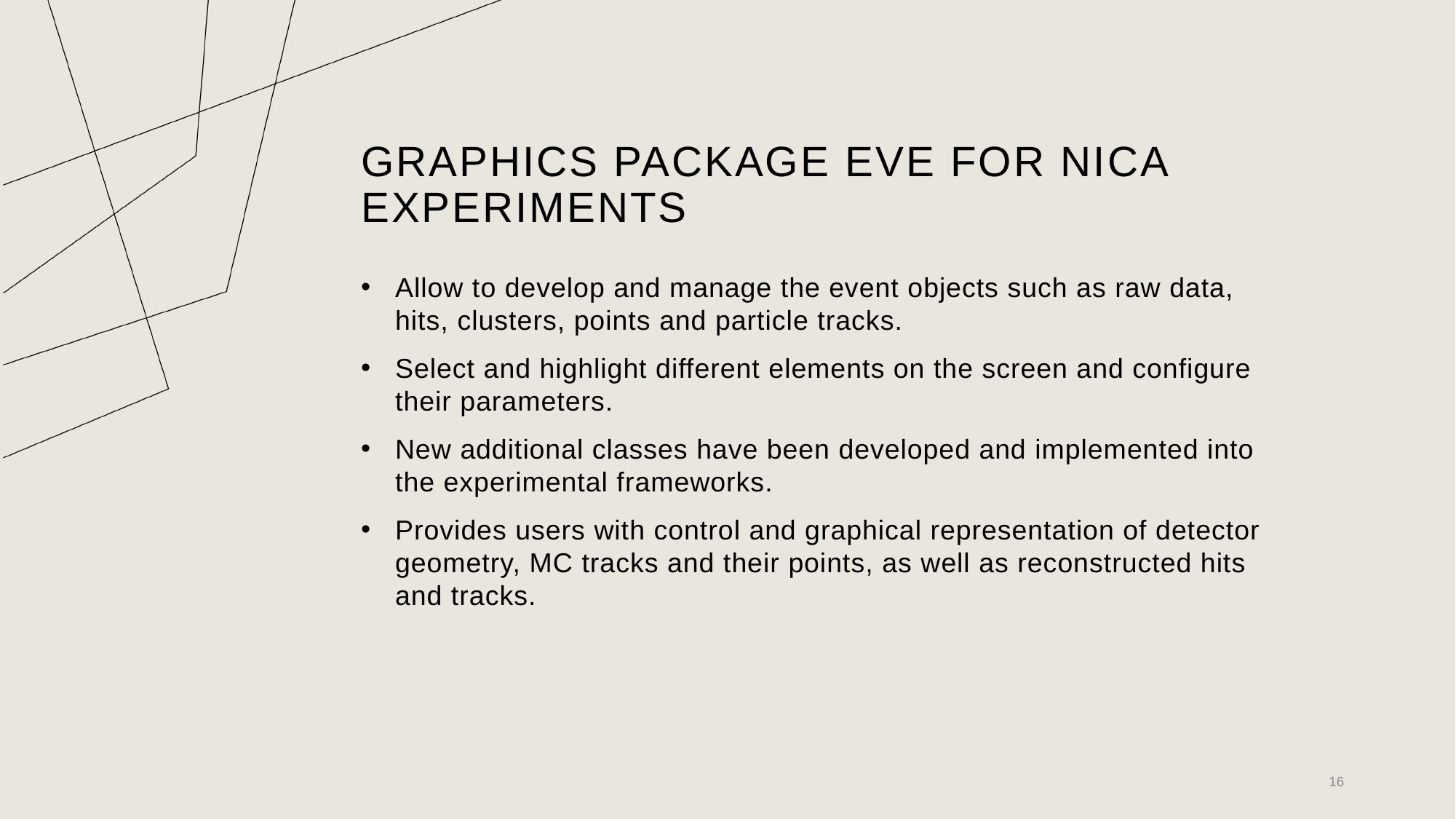

# graphics package EVE for nica experiments
Allow to develop and manage the event objects such as raw data, hits, clusters, points and particle tracks.
Select and highlight different elements on the screen and configure their parameters.
New additional classes have been developed and implemented into the experimental frameworks.
Provides users with control and graphical representation of detector geometry, MC tracks and their points, as well as reconstructed hits and tracks.
16